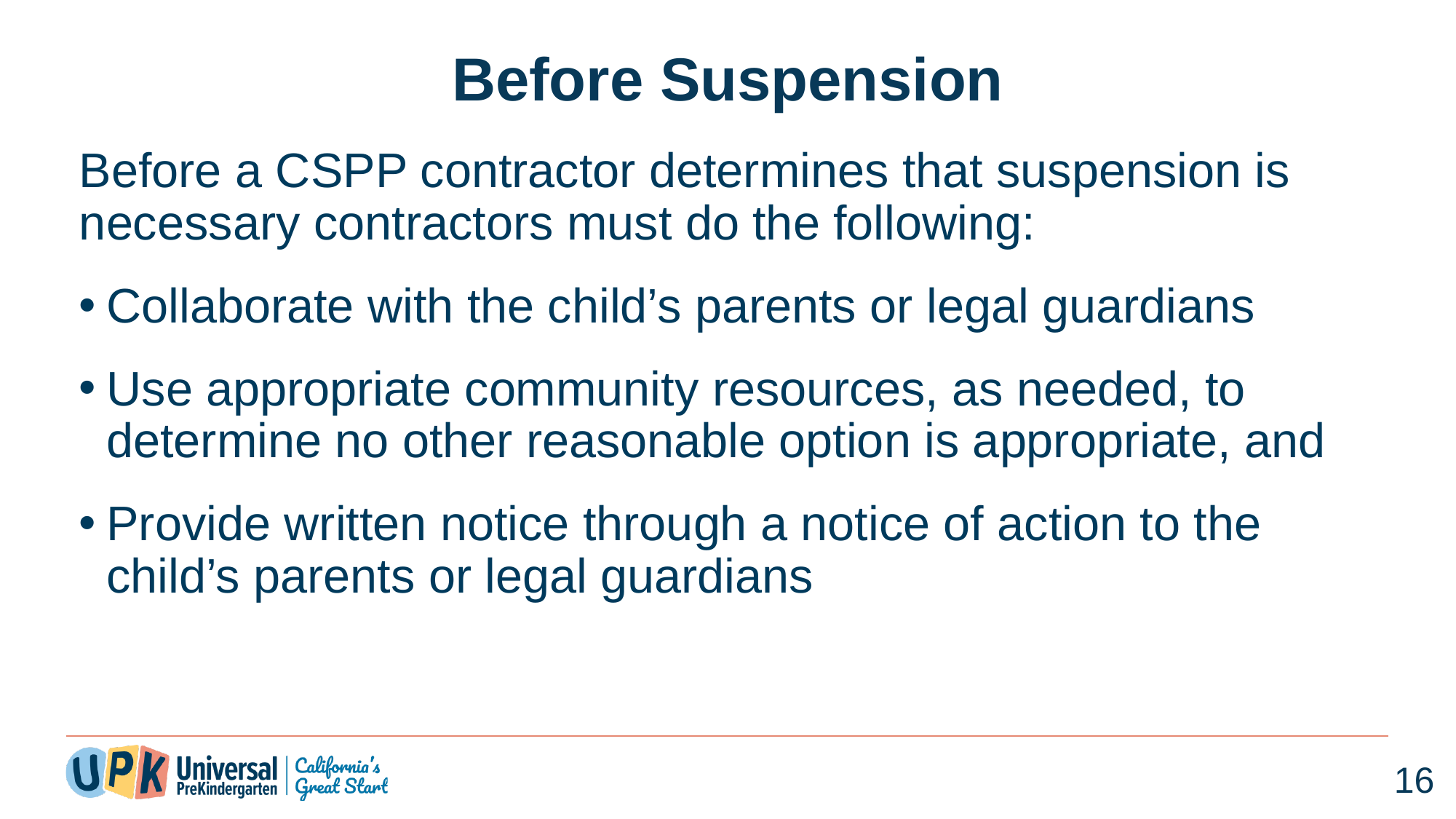

# Before Suspension
Before a CSPP contractor determines that suspension is necessary contractors must do the following:​
Collaborate with the child’s parents or legal guardians ​
Use appropriate community resources, as needed, to determine no other reasonable option is appropriate, and ​
Provide written notice through a notice of action to the child’s parents or legal guardians

16